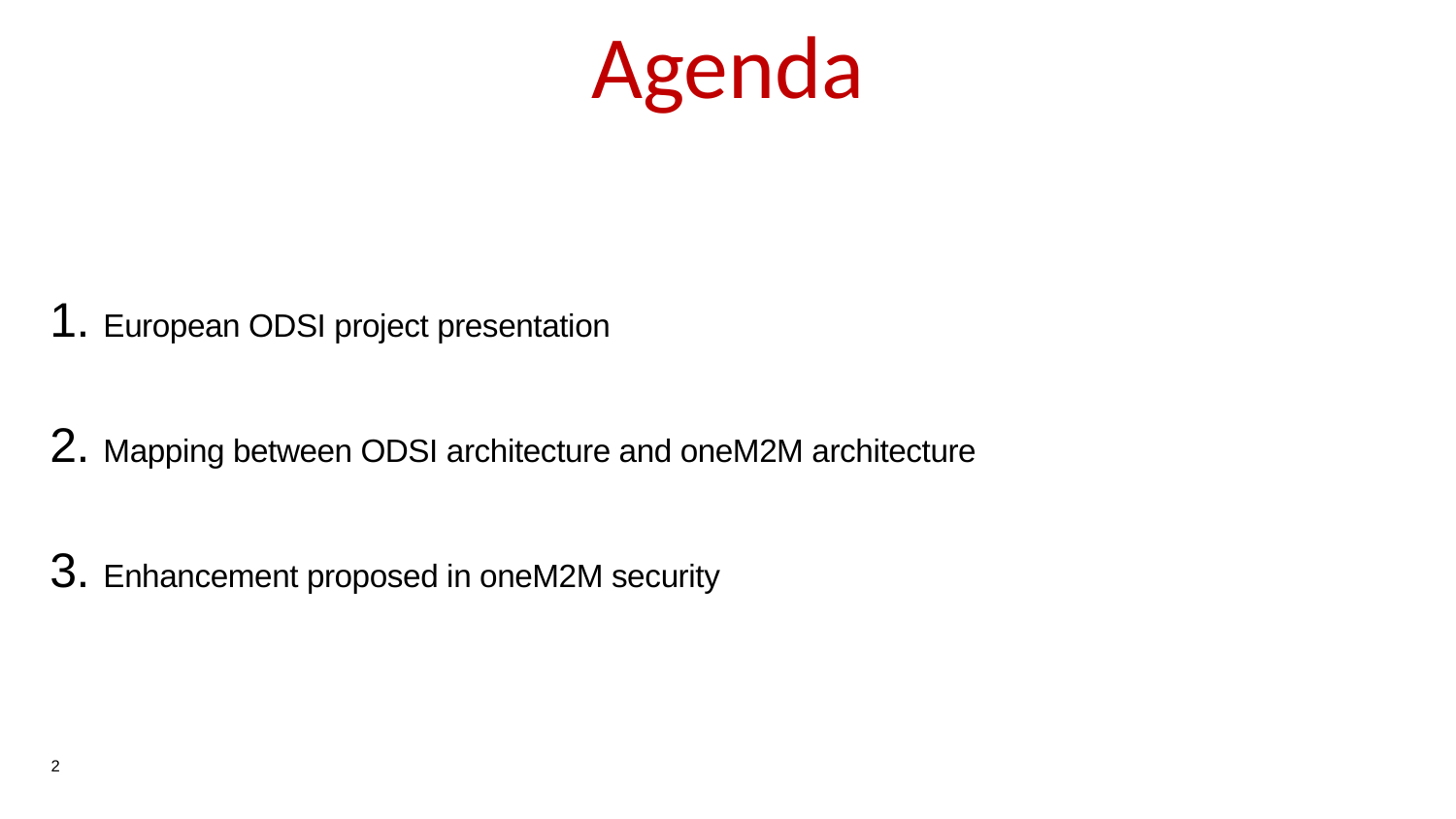

Agenda

1. European ODSI project presentation
2. Mapping between ODSI architecture and oneM2M architecture
3. Enhancement proposed in oneM2M security